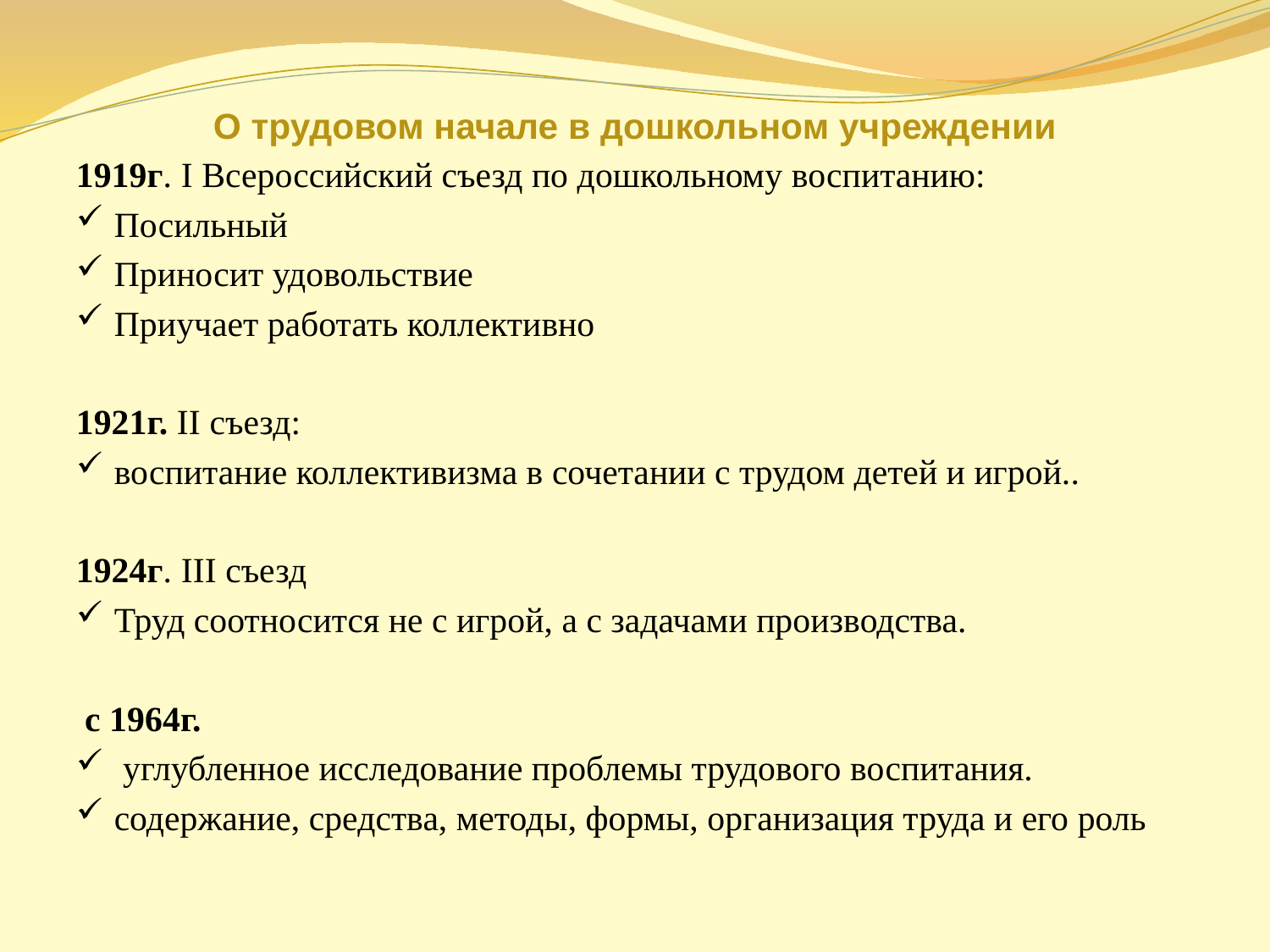

# О трудовом начале в дошкольном учреждении
1919г. I Всероссийский съезд по дошкольному воспитанию:
Посильный
Приносит удовольствие
Приучает работать коллективно

1921г. II съезд:
воспитание коллективизма в сочетании с трудом детей и игрой..

1924г. III съезд
Труд соотносится не с игрой, а с задачами производства.

 с 1964г.
 углубленное исследование проблемы трудового воспитания.
содержание, средства, методы, формы, организация труда и его роль